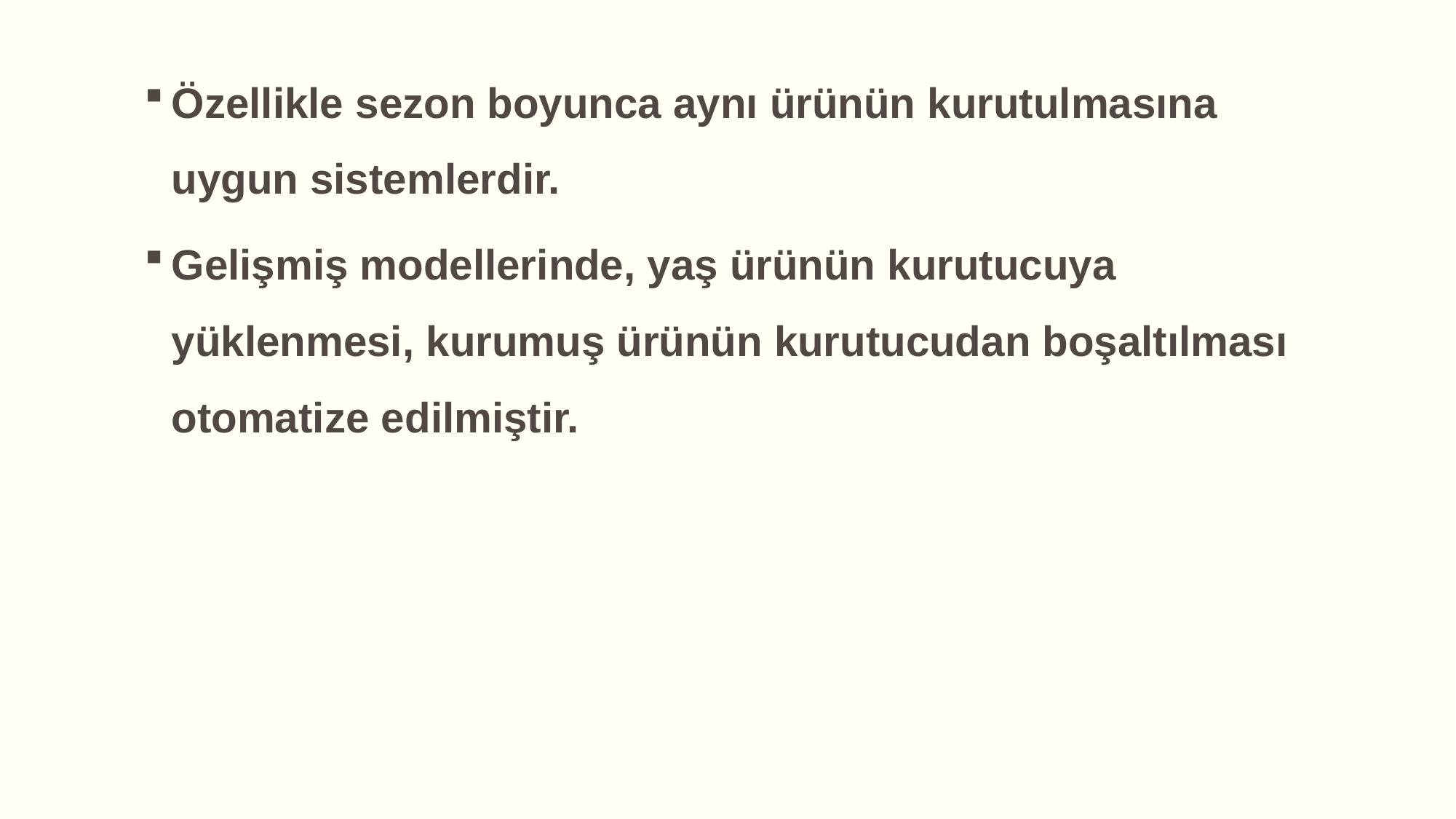

Özellikle sezon boyunca aynı ürünün kurutulmasına uygun sistemlerdir.
Gelişmiş modellerinde, yaş ürünün kurutucuya yüklenmesi, kurumuş ürünün kurutucudan boşaltılması otomatize edilmiştir.